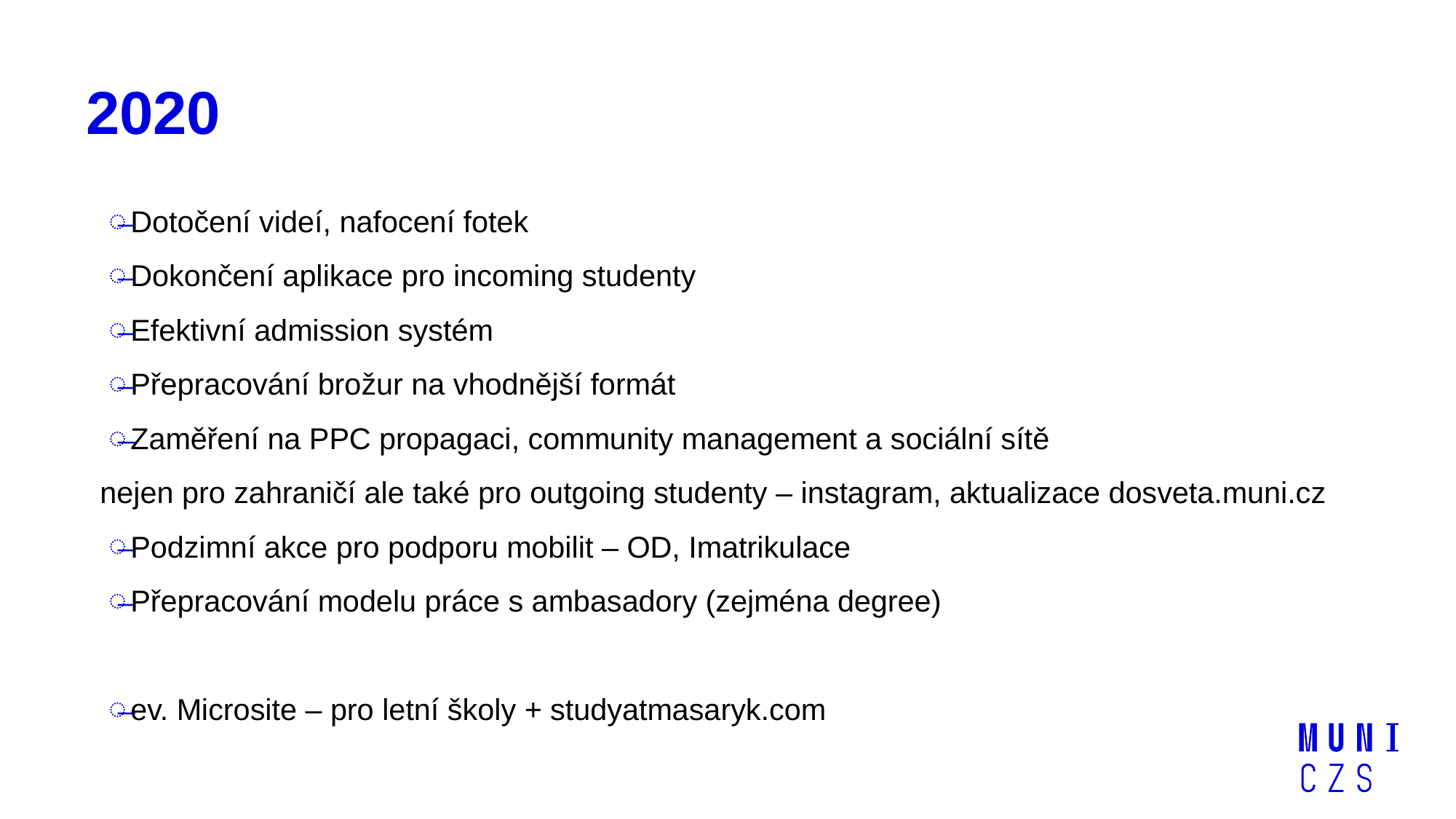

# 2020
Dotočení videí, nafocení fotek
Dokončení aplikace pro incoming studenty
Efektivní admission systém
Přepracování brožur na vhodnější formát
Zaměření na PPC propagaci, community management a sociální sítě
nejen pro zahraničí ale také pro outgoing studenty – instagram, aktualizace dosveta.muni.cz
Podzimní akce pro podporu mobilit – OD, Imatrikulace
Přepracování modelu práce s ambasadory (zejména degree)

ev. Microsite – pro letní školy + studyatmasaryk.com